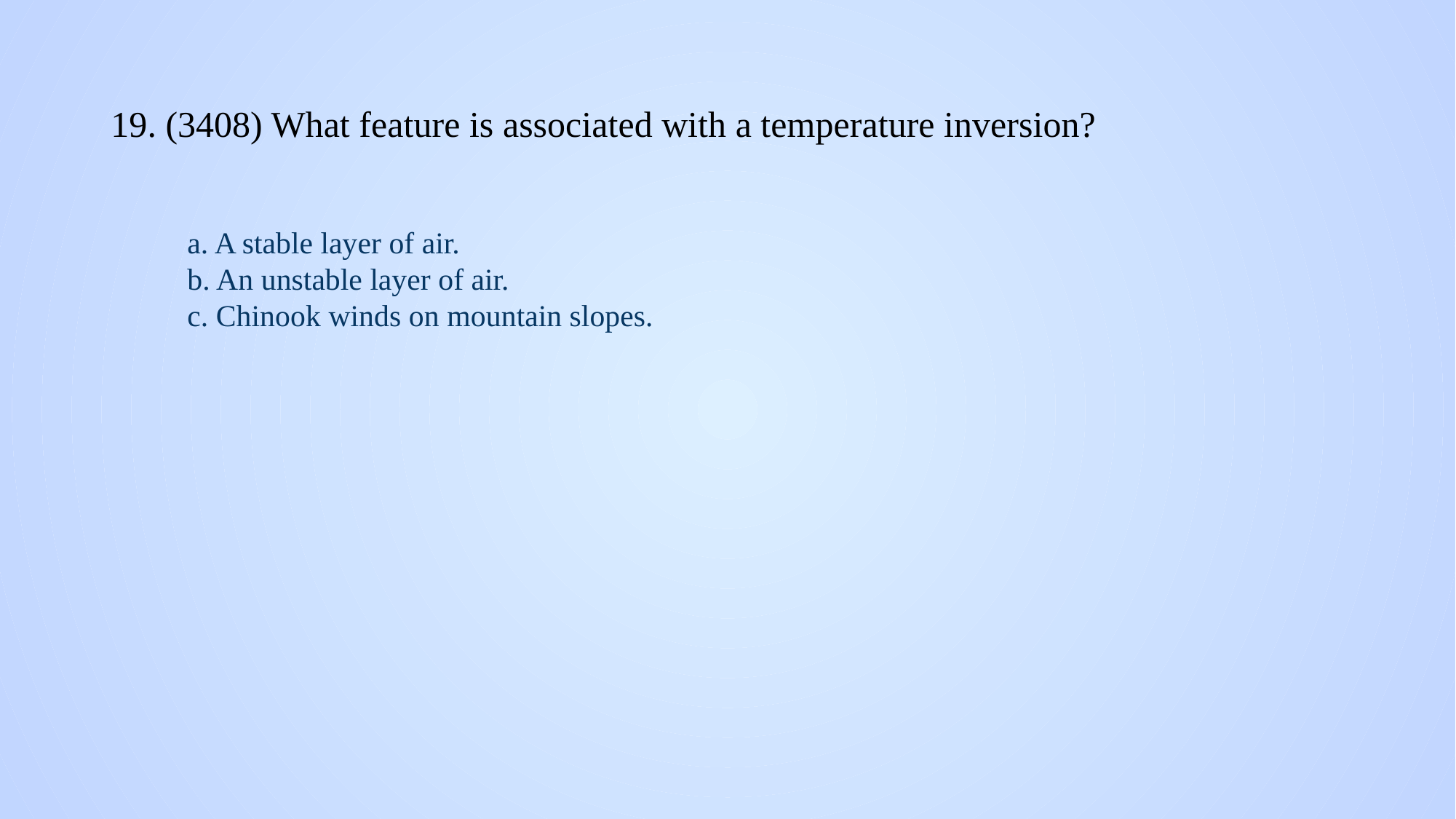

# 19. (3408) What feature is associated with a temperature inversion?
a. A stable layer of air.
b. An unstable layer of air.
c. Chinook winds on mountain slopes.